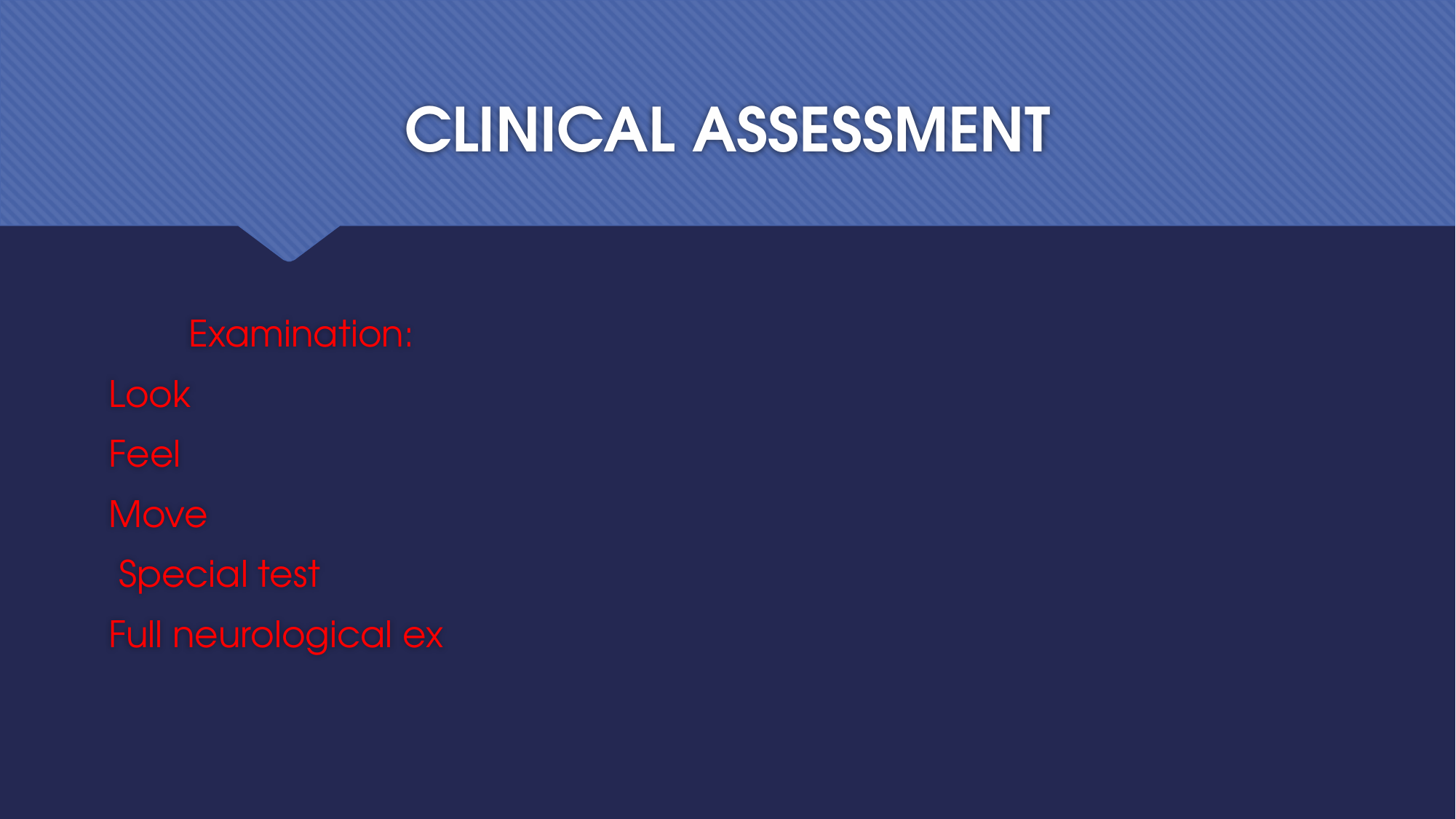

# CLINICAL ASSESSMENT
        Examination:
Look
Feel
Move
 Special test
Full neurological ex